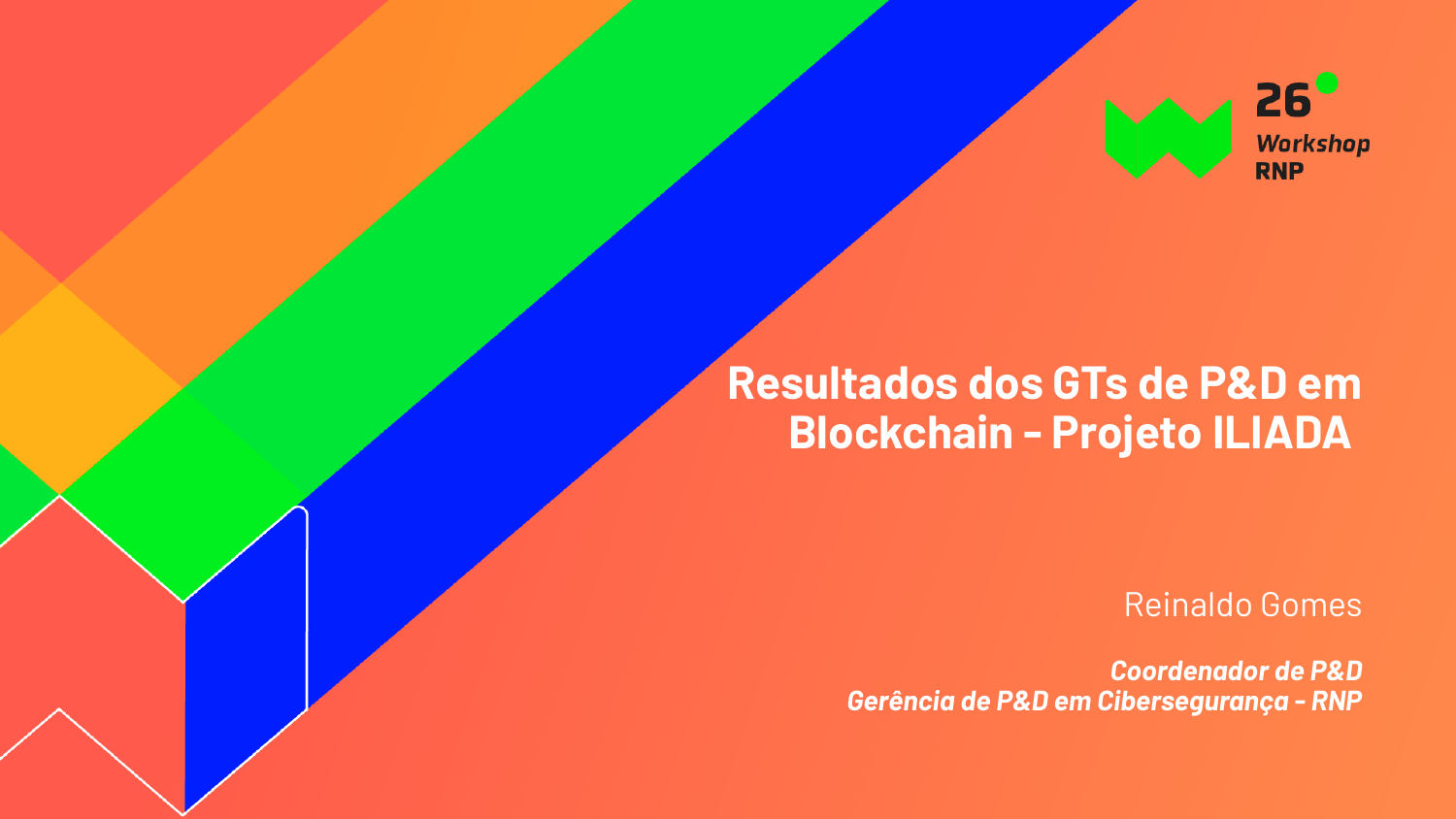

# Resultados dos GTs de P&D em Blockchain - Projeto ILIADA
Reinaldo Gomes
Coordenador de P&D
Gerência de P&D em Cibersegurança - RNP